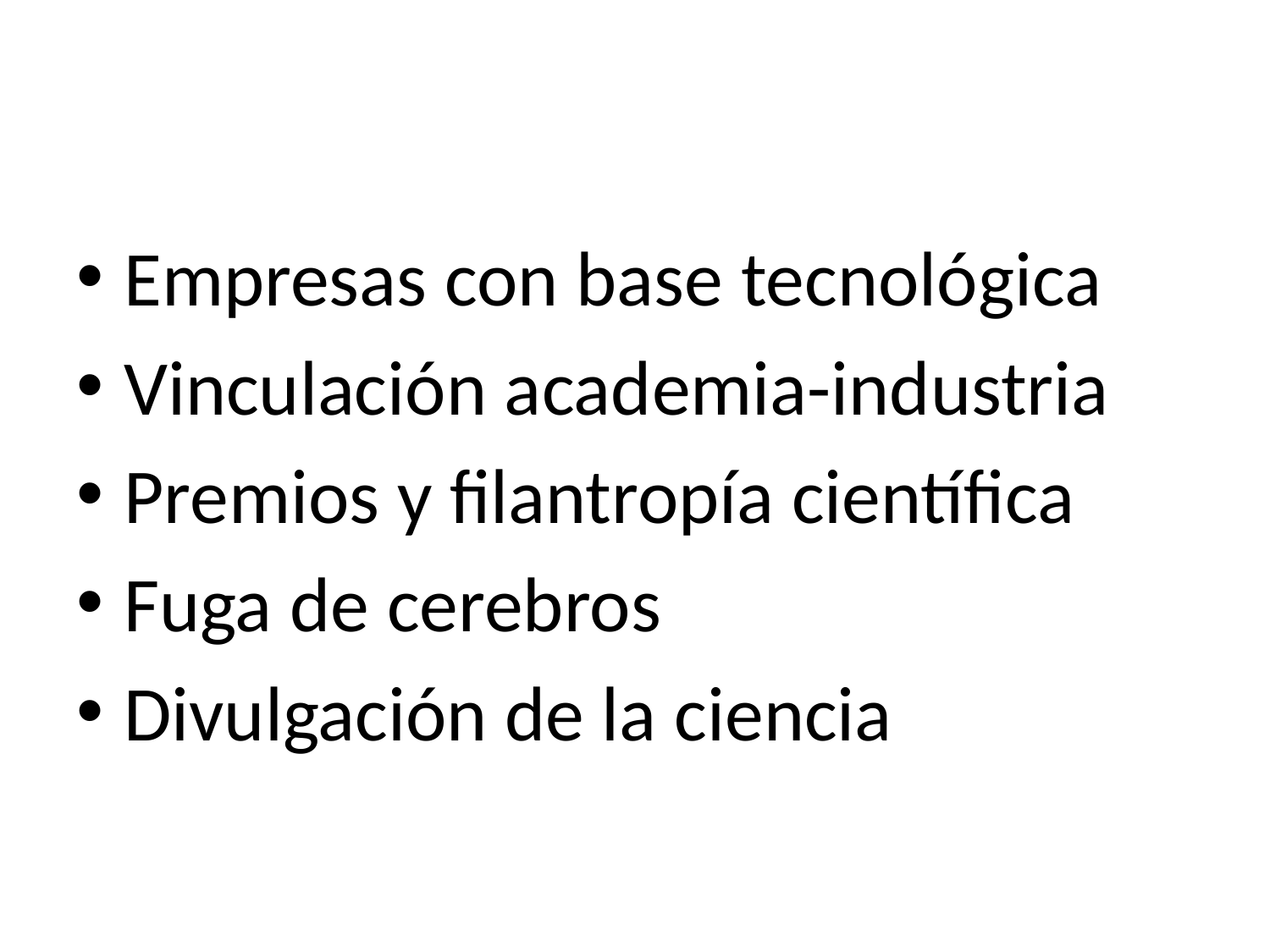

Empresas con base tecnológica
Vinculación academia-industria
Premios y filantropía científica
Fuga de cerebros
Divulgación de la ciencia